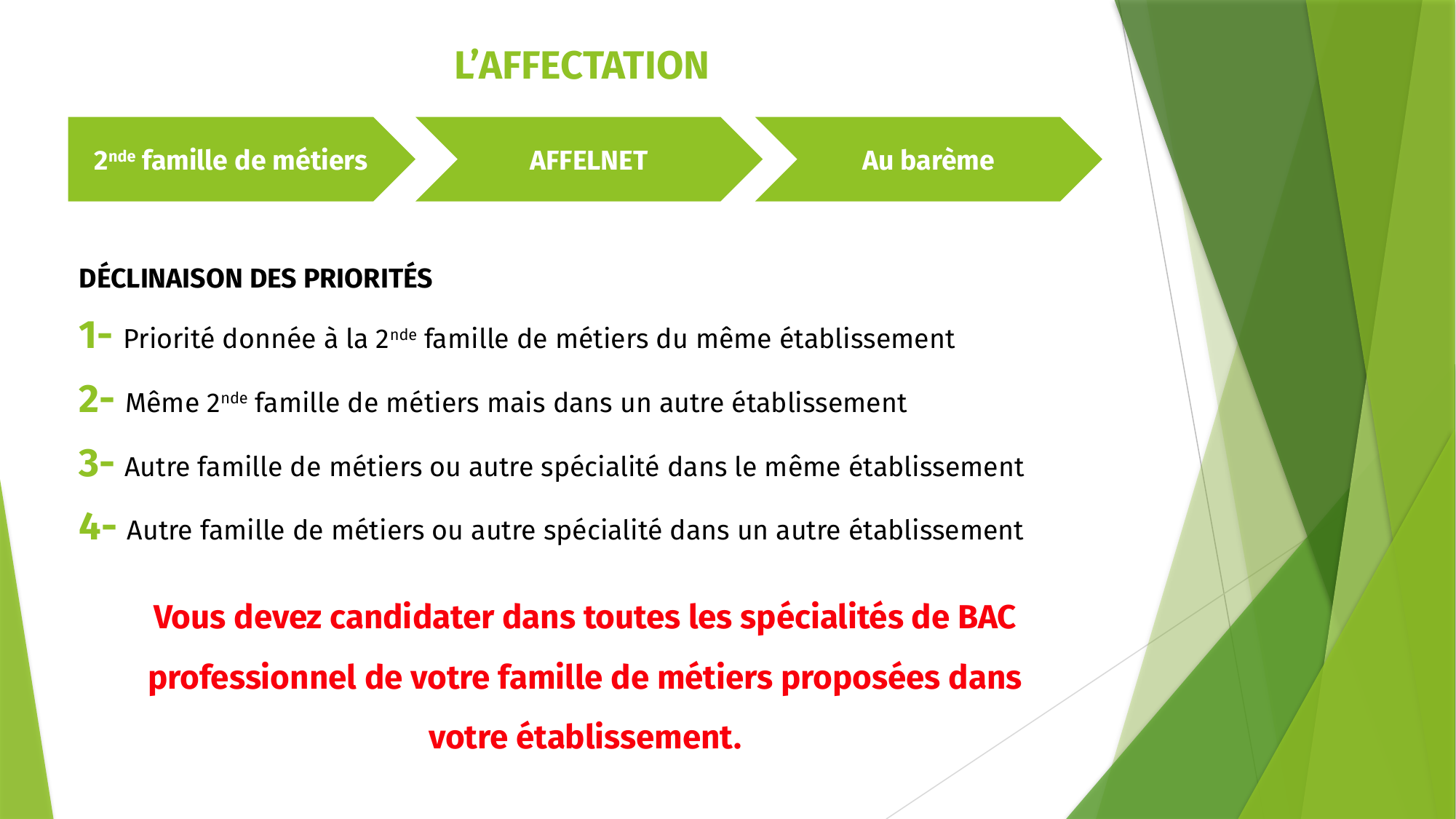

L’AFFECTATION
2nde famille de métiers
AFFELNET
Au barème
DÉCLINAISON DES PRIORITÉS
1- Priorité donnée à la 2nde famille de métiers du même établissement
2- Même 2nde famille de métiers mais dans un autre établissement
3- Autre famille de métiers ou autre spécialité dans le même établissement
4- Autre famille de métiers ou autre spécialité dans un autre établissement
Vous devez candidater dans toutes les spécialités de BAC professionnel de votre famille de métiers proposées dans
votre établissement.